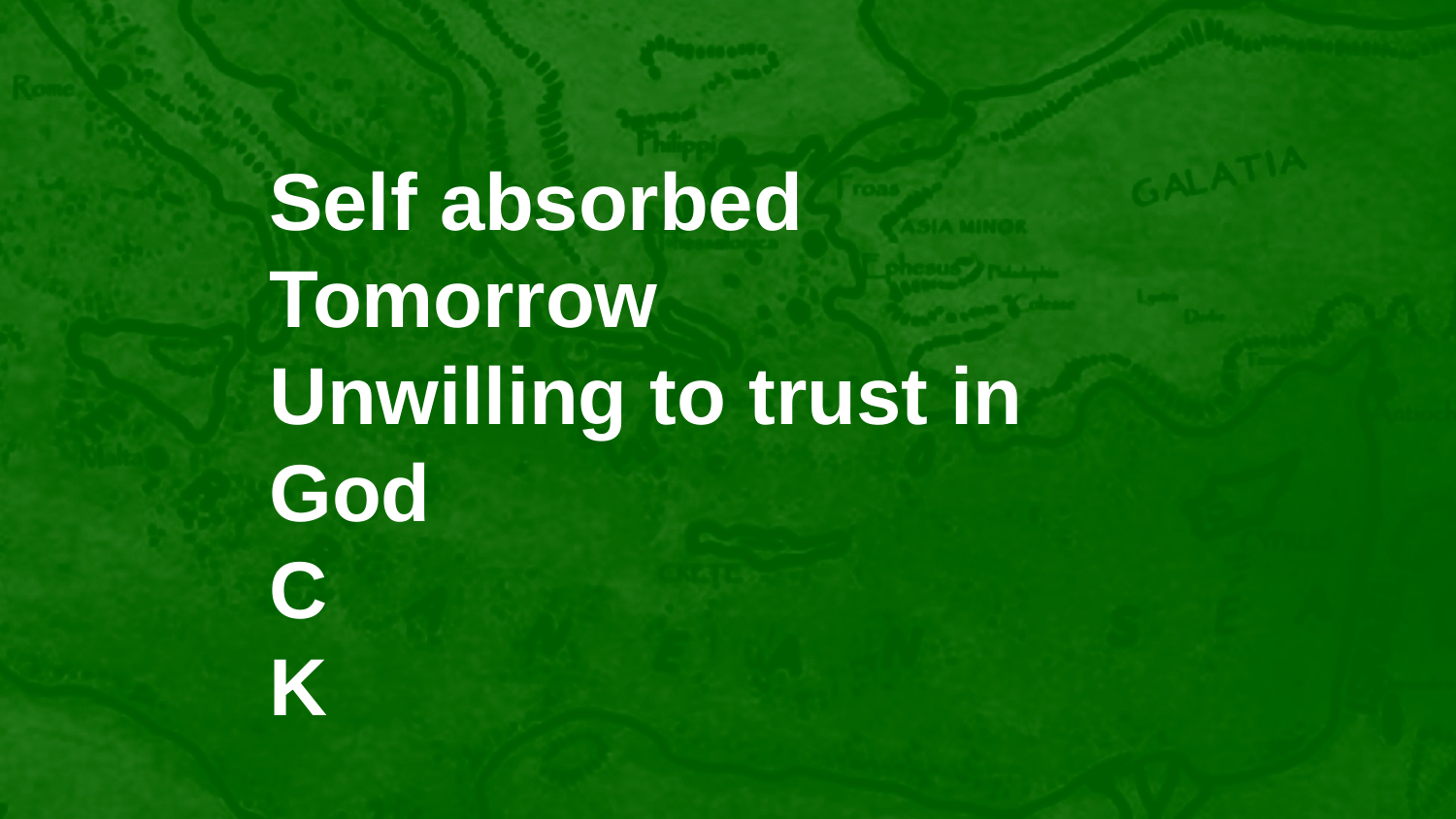

Self absorbed
Tomorrow
Unwilling to trust in God
C
K